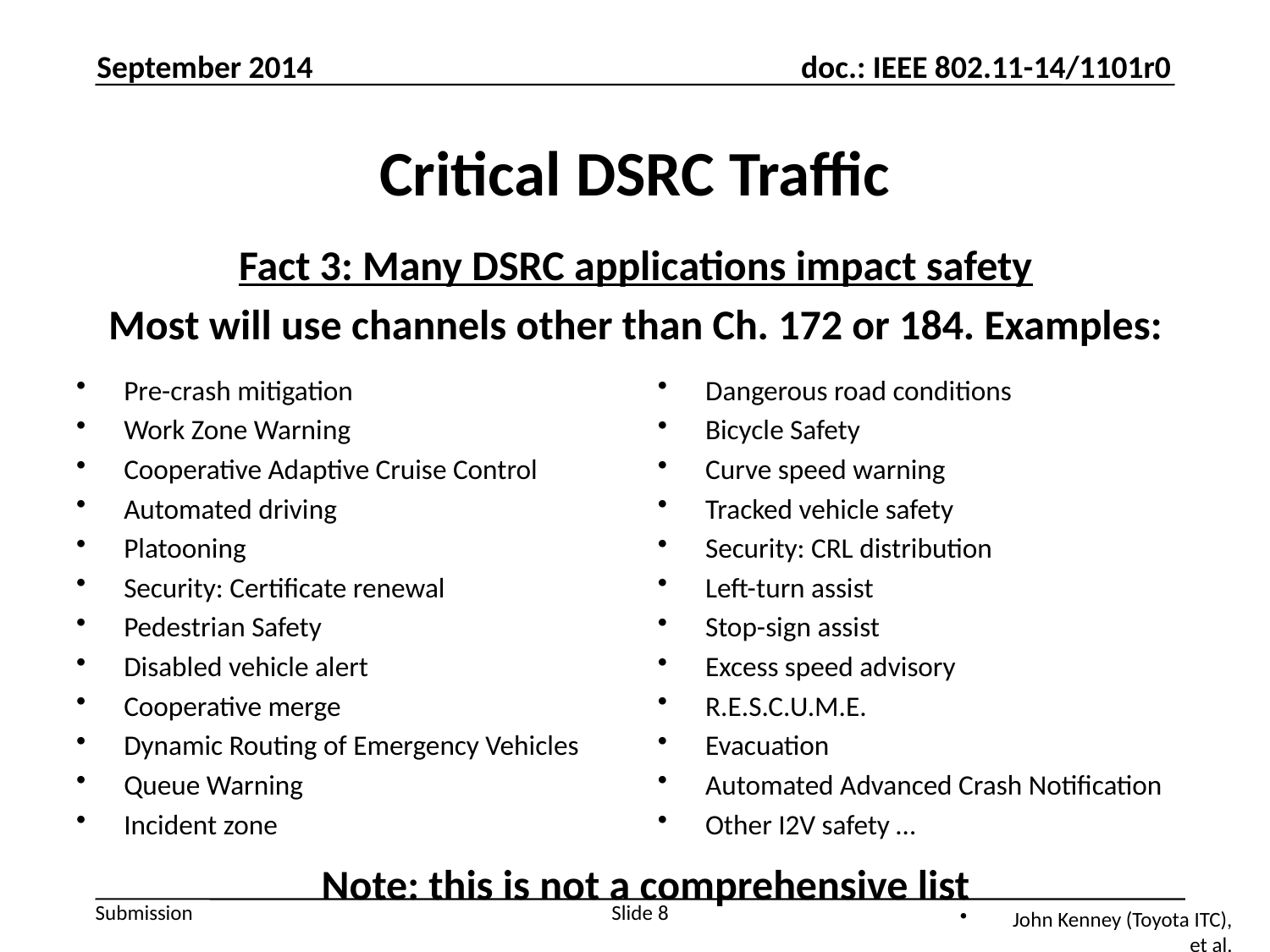

September 2014
# Critical DSRC Traffic
Fact 3: Many DSRC applications impact safety
Most will use channels other than Ch. 172 or 184. Examples:
Dangerous road conditions
Bicycle Safety
Curve speed warning
Tracked vehicle safety
Security: CRL distribution
Left-turn assist
Stop-sign assist
Excess speed advisory
R.E.S.C.U.M.E.
Evacuation
Automated Advanced Crash Notification
Other I2V safety …
Pre-crash mitigation
Work Zone Warning
Cooperative Adaptive Cruise Control
Automated driving
Platooning
Security: Certificate renewal
Pedestrian Safety
Disabled vehicle alert
Cooperative merge
Dynamic Routing of Emergency Vehicles
Queue Warning
Incident zone
Note: this is not a comprehensive list
Slide 8
 John Kenney (Toyota ITC), et al.